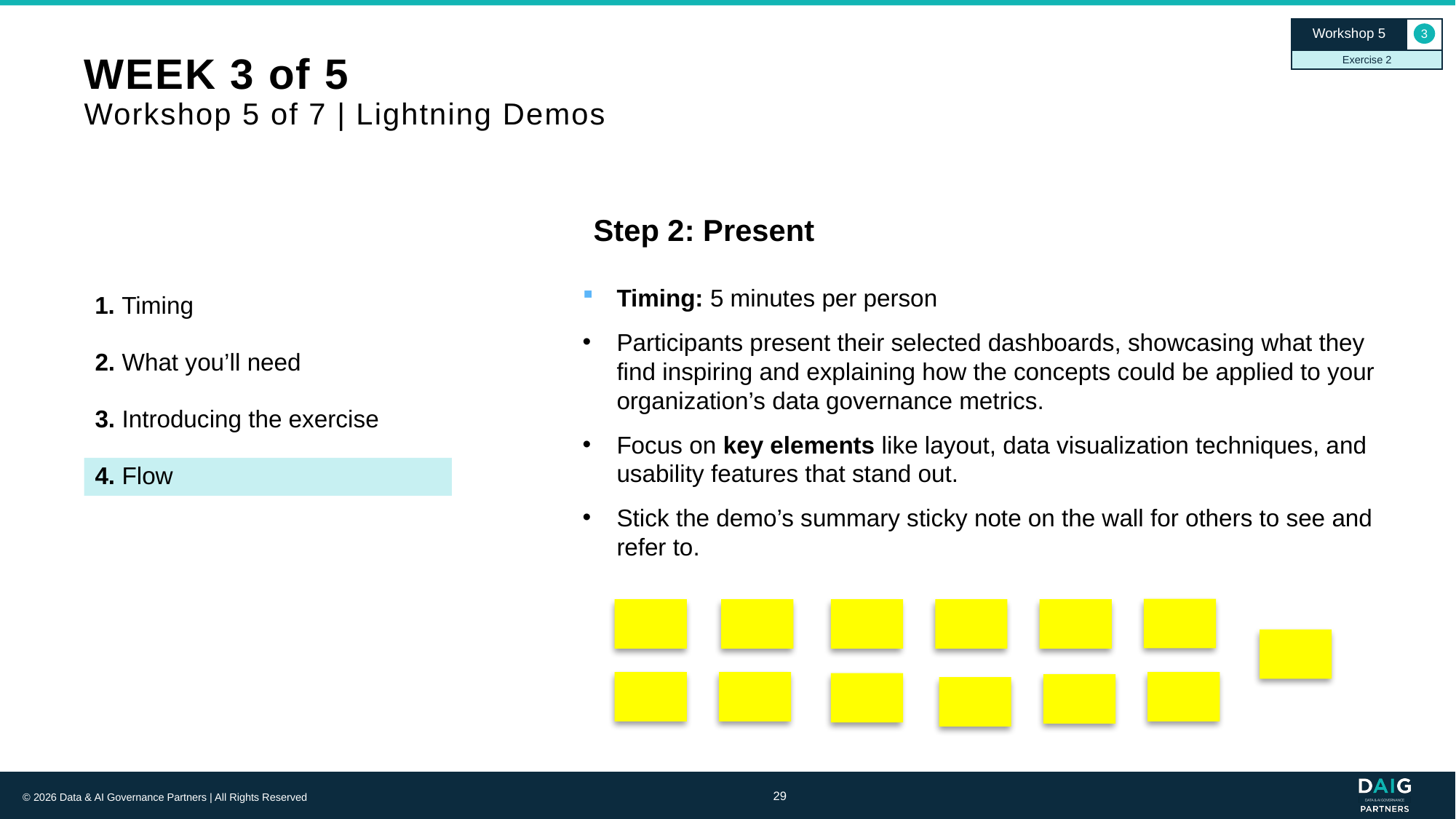

Workshop 5

3
Exercise 2
# WEEK 3 of 5 Workshop 5 of 7 | Lightning Demos
Step 2: Present
Timing: 5 minutes per person
Participants present their selected dashboards, showcasing what they find inspiring and explaining how the concepts could be applied to your organization’s data governance metrics.
Focus on key elements like layout, data visualization techniques, and usability features that stand out.
Stick the demo’s summary sticky note on the wall for others to see and refer to.
1. Timing
2. What you’ll need
3. Introducing the exercise
4. Flow

29
© 2026 Data & AI Governance Partners | All Rights Reserved